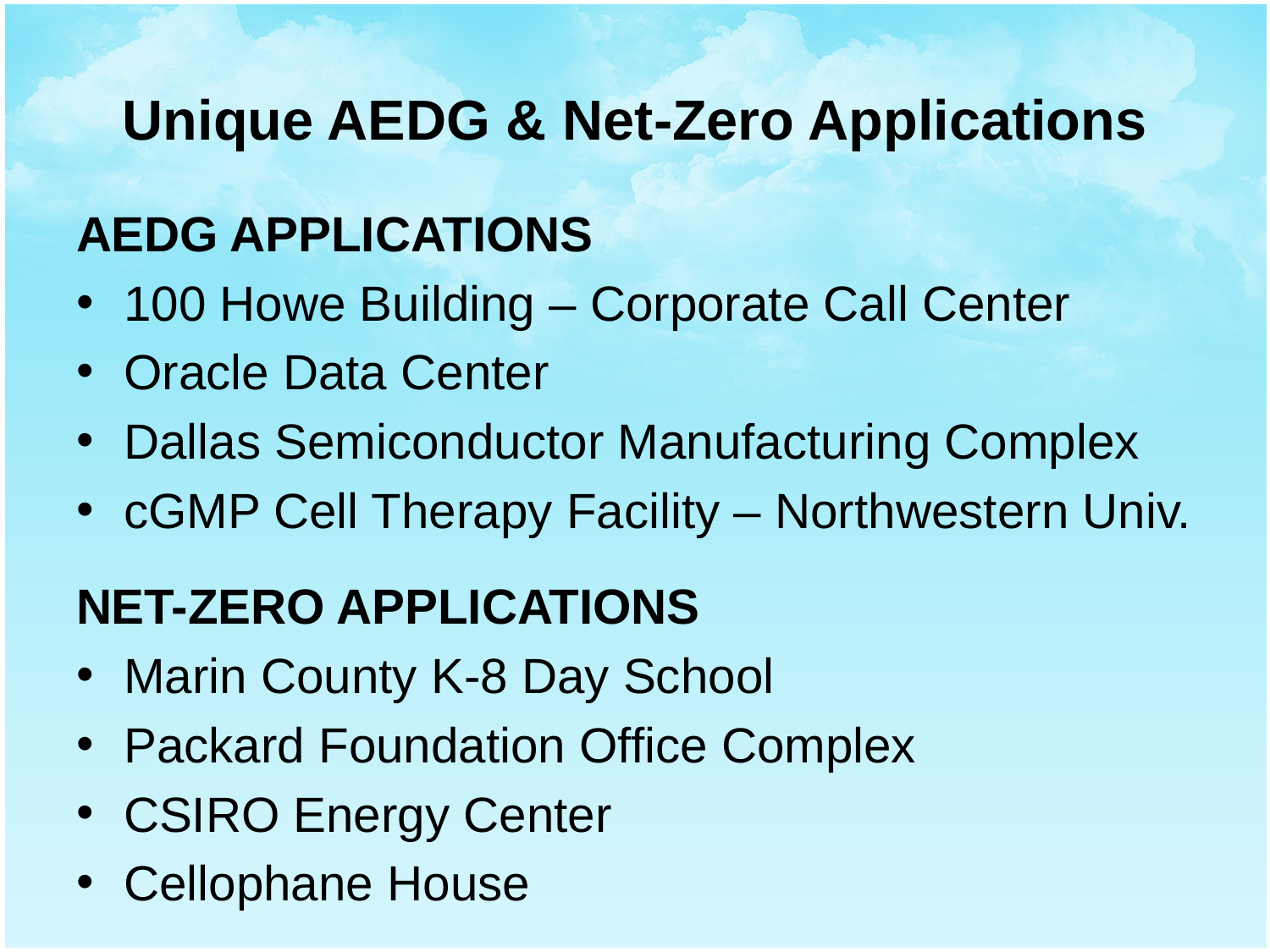

# Unique AEDG & Net-Zero Applications
AEDG APPLICATIONS
100 Howe Building – Corporate Call Center
Oracle Data Center
Dallas Semiconductor Manufacturing Complex
cGMP Cell Therapy Facility – Northwestern Univ.

NET-ZERO APPLICATIONS
Marin County K-8 Day School
Packard Foundation Office Complex
CSIRO Energy Center
Cellophane House